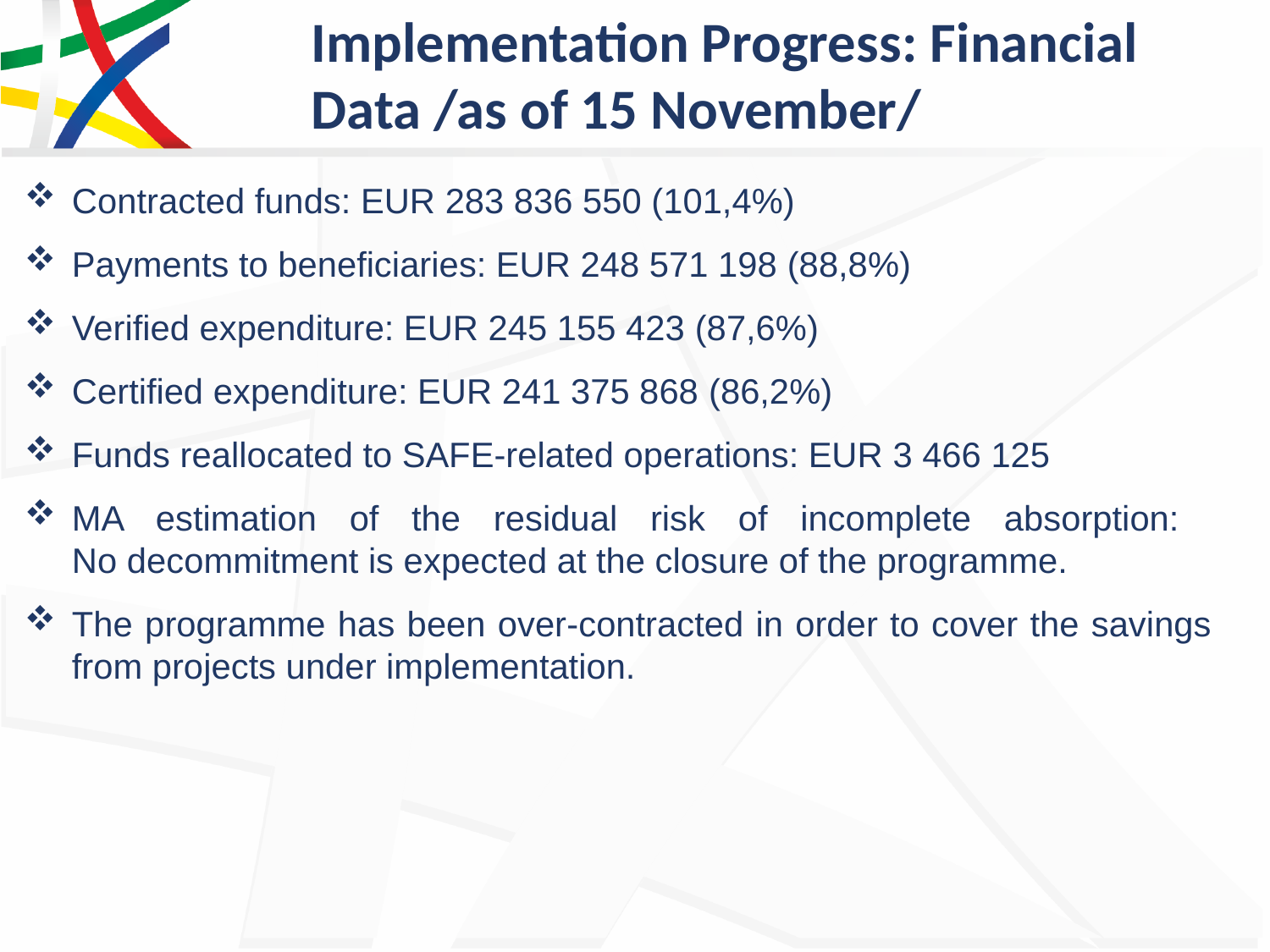

# Implementation Progress: Financial Data /as of 15 November/
Contracted funds: EUR 283 836 550 (101,4%)
Payments to beneficiaries: EUR 248 571 198 (88,8%)
Verified expenditure: EUR 245 155 423 (87,6%)
Certified expenditure: EUR 241 375 868 (86,2%)
Funds reallocated to SAFE-related operations: EUR 3 466 125
MA estimation of the residual risk of incomplete absorption:
No decommitment is expected at the closure of the programme.
The programme has been over-contracted in order to cover the savings from projects under implementation.